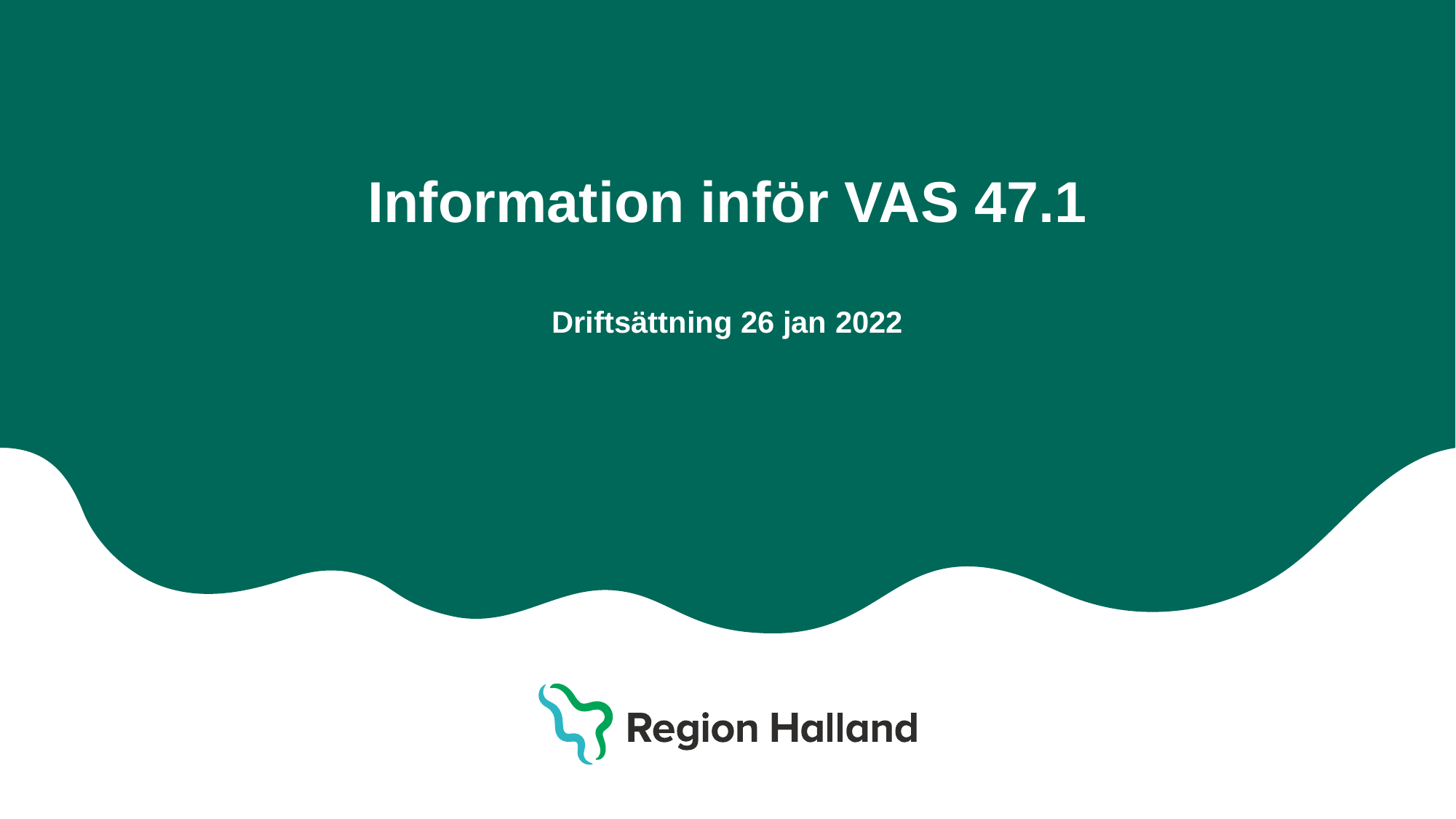

# Information inför VAS 47.1 Driftsättning 26 jan 2022
Region Halland  │
Halland – Bästa livsplatsen
1